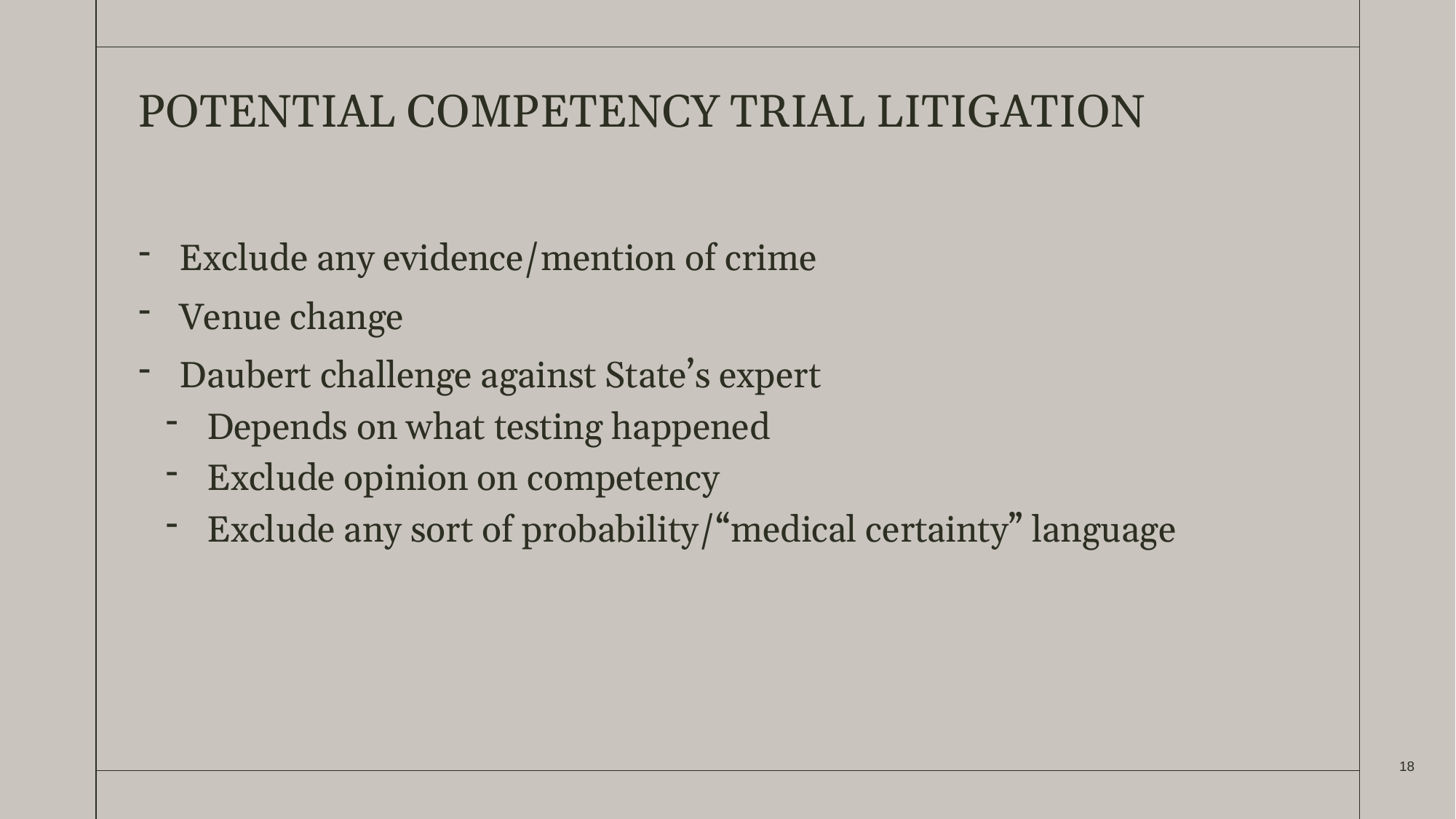

# Potential Competency trial litigation
Exclude any evidence/mention of crime
Venue change
Daubert challenge against State’s expert
Depends on what testing happened
Exclude opinion on competency
Exclude any sort of probability/“medical certainty” language

18